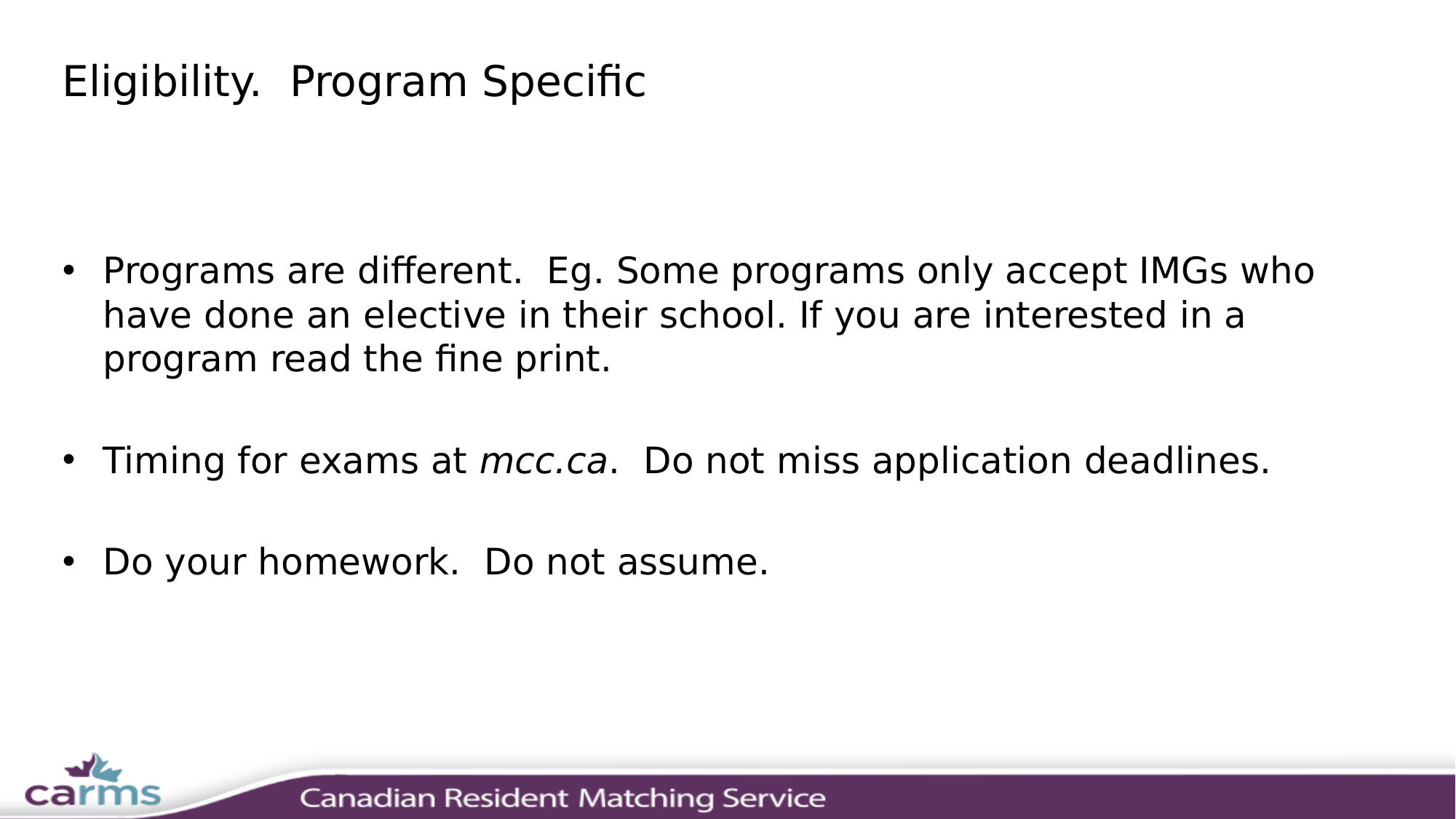

# Eligibility.  Program Specific

Programs are different.  Eg. Some programs only accept IMGs who have done an elective in their school. If you are interested in a program read the fine print.

Timing for exams at mcc.ca.  Do not miss application deadlines.

Do your homework.  Do not assume.